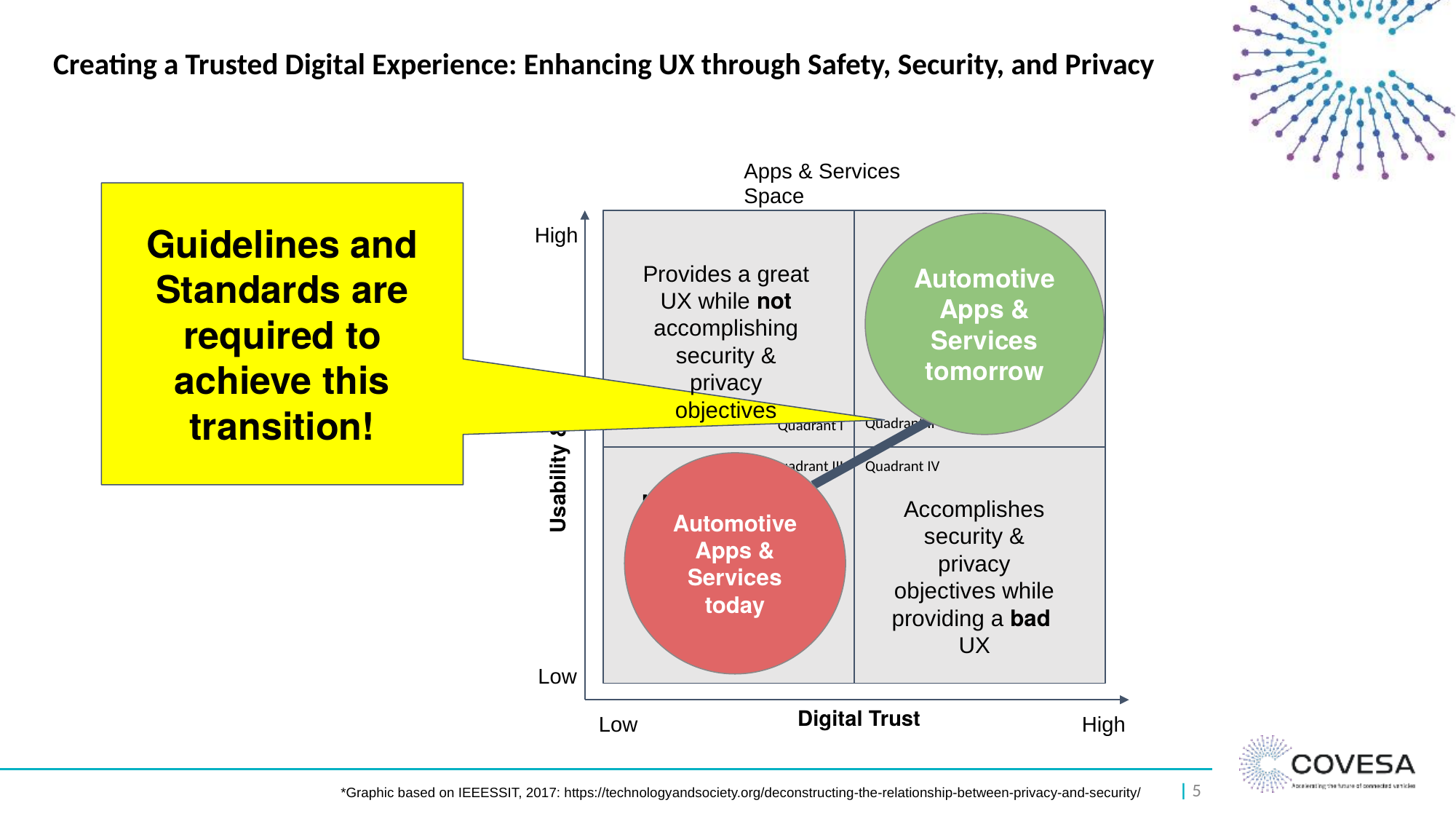

# Creating a Trusted Digital Experience: Enhancing UX through Safety, Security, and Privacy

Apps & Services Space
Guidelines and Standards are required to achieve this transition!
High

Automotive Apps & Services tomorrow
Accomplishes safety, security & privacy objectives while providing a great UX
Provides a great UX while not accomplishing security & privacy objectives
Quadrant II
Quadrant I
Usability & UX
Quadrant III
Quadrant IV
Automotive Apps & Services today
Neither provides a great UX nor accomplishes security & privacy objectives
Accomplishes security & privacy objectives while providing a bad  UX
Low
Digital Trust
Low
High
| 5
*Graphic based on IEEESSIT, 2017: https://technologyandsociety.org/deconstructing-the-relationship-between-privacy-and-security/